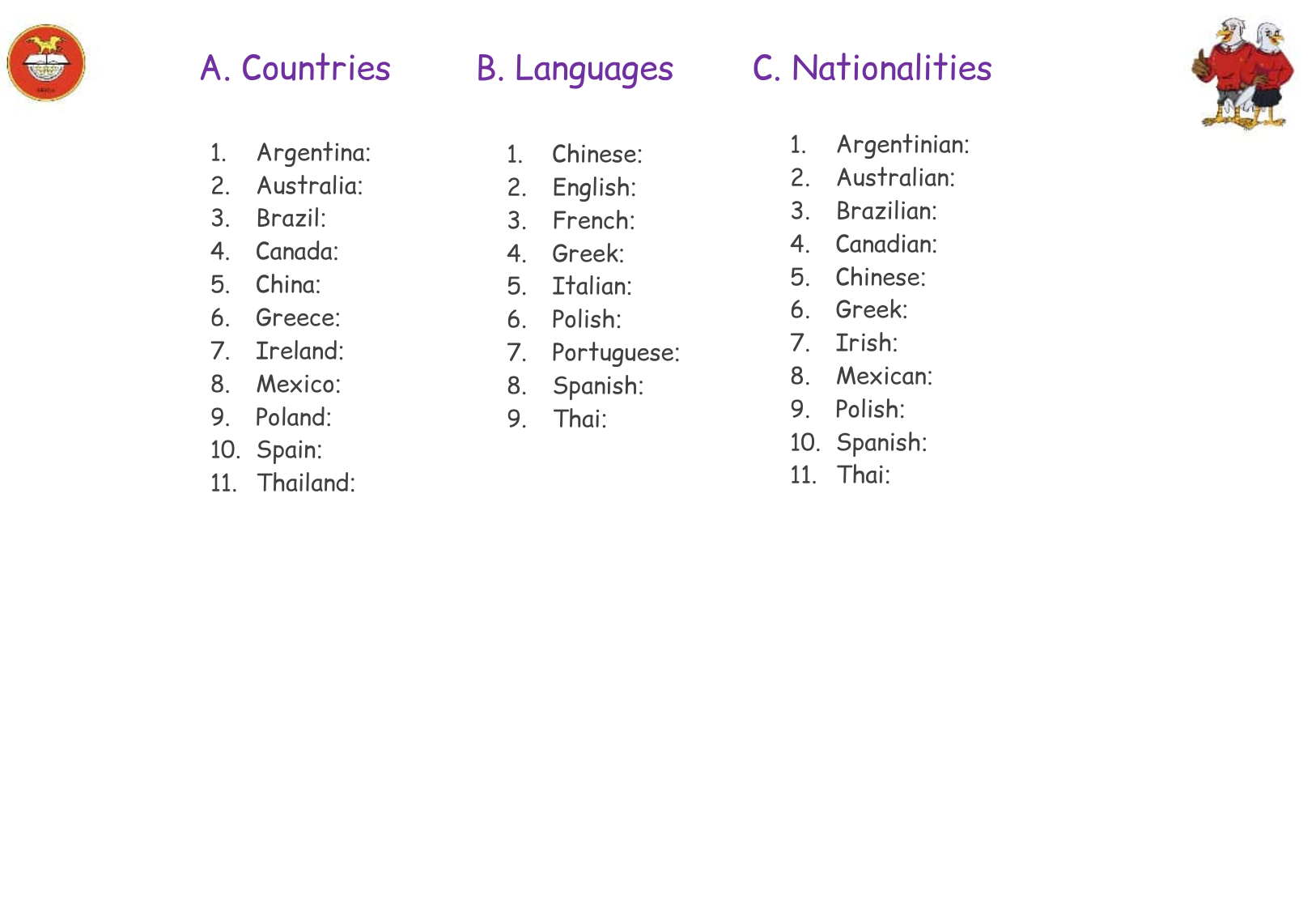

A. Countries
B. Languages
C. Nationalities
Argentinian:
Australian:
Brazilian:
Canadian:
Chinese:
Greek:
Irish:
Mexican:
Polish:
Spanish:
Thai:

Argentina:
Australia:
Brazil:
Canada:
China:
Greece:
Ireland:
Mexico:
Poland:
Spain:
Thailand:

Chinese:
English:
French:
Greek:
Italian:
Polish:
Portuguese:
Spanish:
Thai: